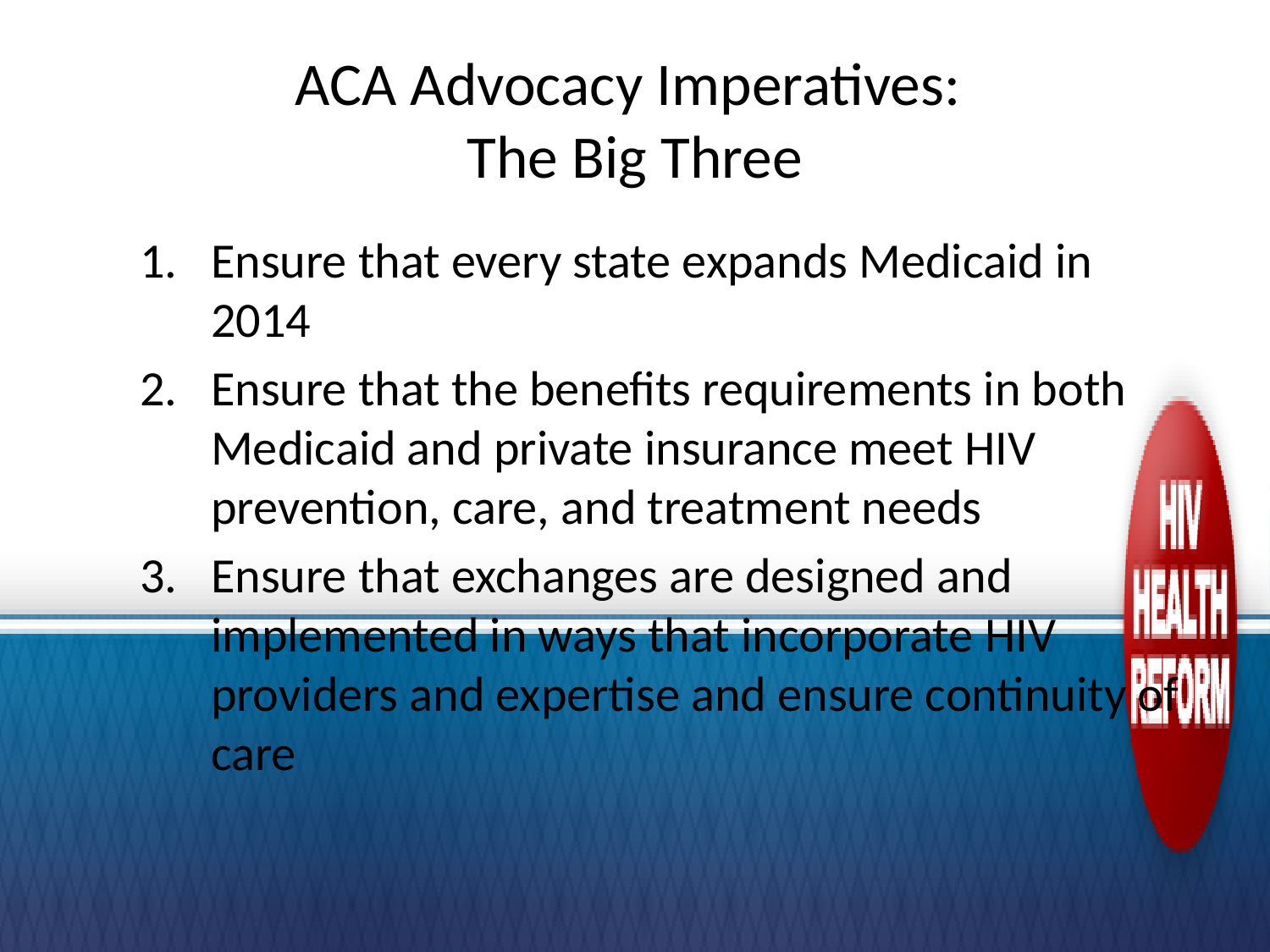

# ACA Advocacy Imperatives: The Big Three
Ensure that every state expands Medicaid in 2014
Ensure that the benefits requirements in both Medicaid and private insurance meet HIV prevention, care, and treatment needs
Ensure that exchanges are designed and implemented in ways that incorporate HIV providers and expertise and ensure continuity of care